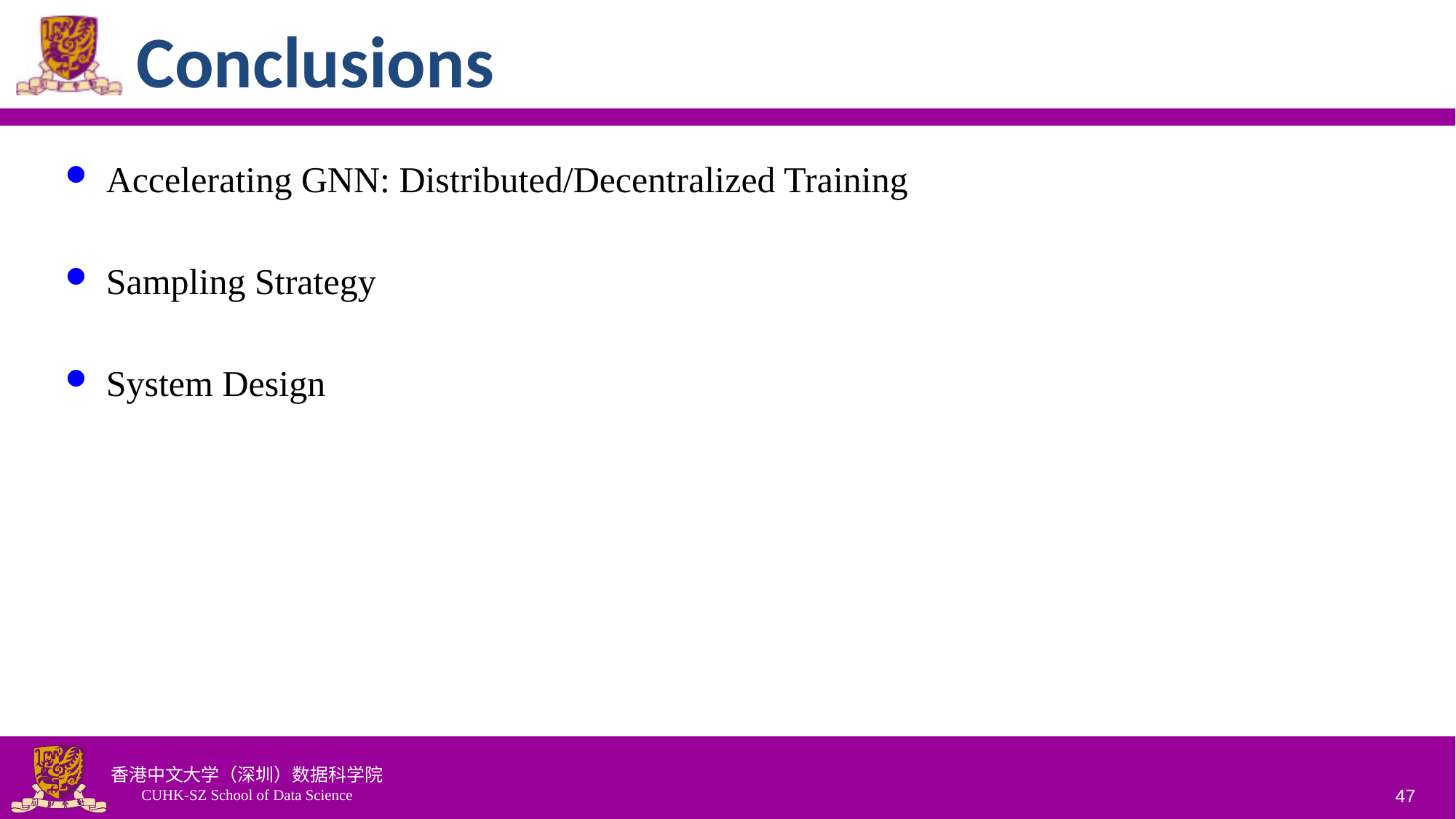

# Conclusions
Accelerating GNN: Distributed/Decentralized Training

Sampling Strategy

System Design

47